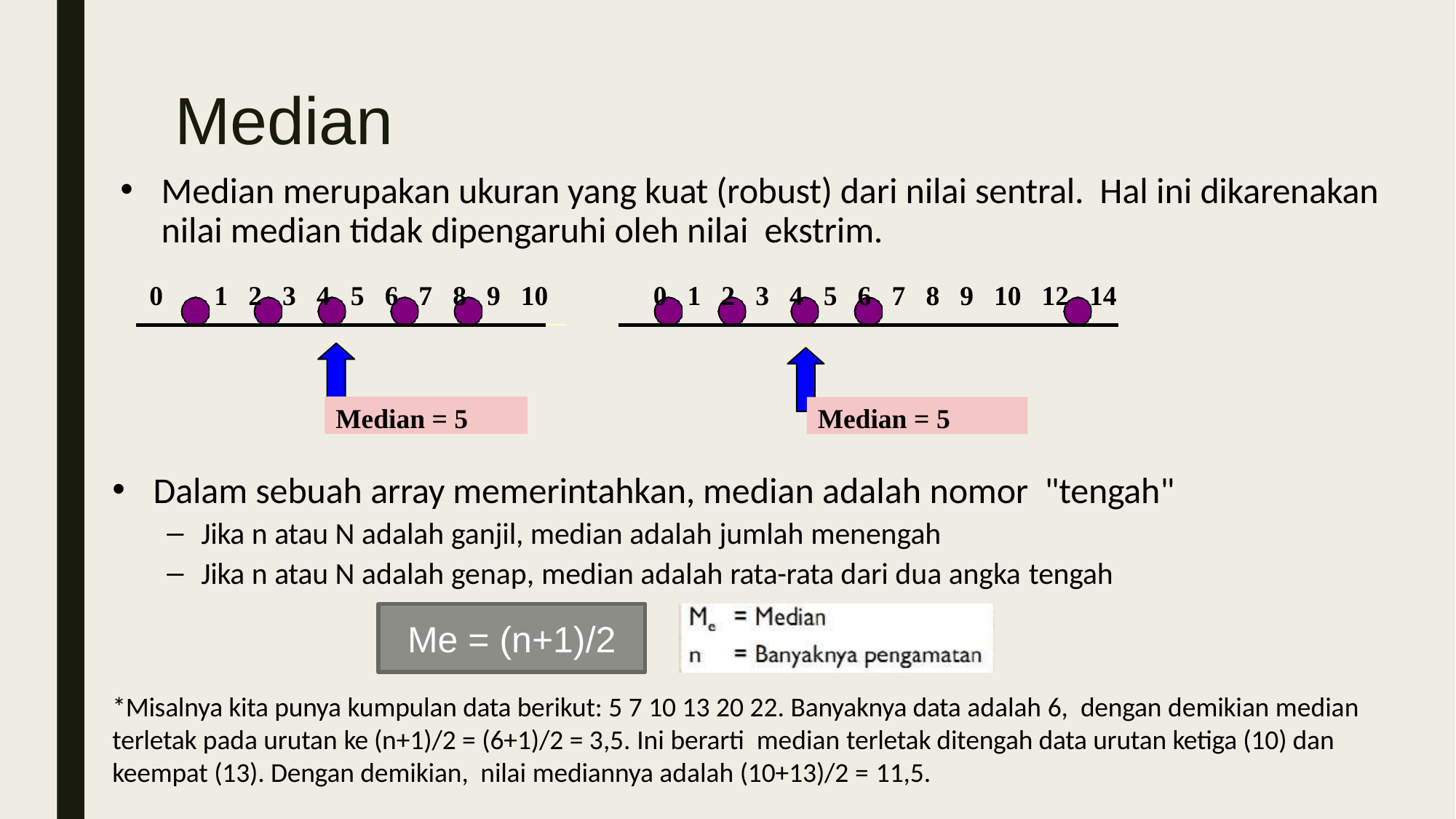

# Median
Median merupakan ukuran yang kuat (robust) dari nilai sentral.  Hal ini dikarenakan nilai median tidak dipengaruhi oleh nilai  ekstrim.
0	1	2	3	4	5	6	7	8	9	10	0	1	2	3	4	5	6	7	8	9	10	12	14

Median = 5
Median = 5
Dalam sebuah array memerintahkan, median adalah nomor  "tengah"
Jika n atau N adalah ganjil, median adalah jumlah menengah
Jika n atau N adalah genap, median adalah rata-rata dari dua angka tengah

*Misalnya kita punya kumpulan data berikut: 5 7 10 13 20 22. Banyaknya data adalah 6,  dengan demikian median terletak pada urutan ke (n+1)/2 = (6+1)/2 = 3,5. Ini berarti  median terletak ditengah data urutan ketiga (10) dan keempat (13). Dengan demikian,  nilai mediannya adalah (10+13)/2 = 11,5.
Me = (n+1)/2